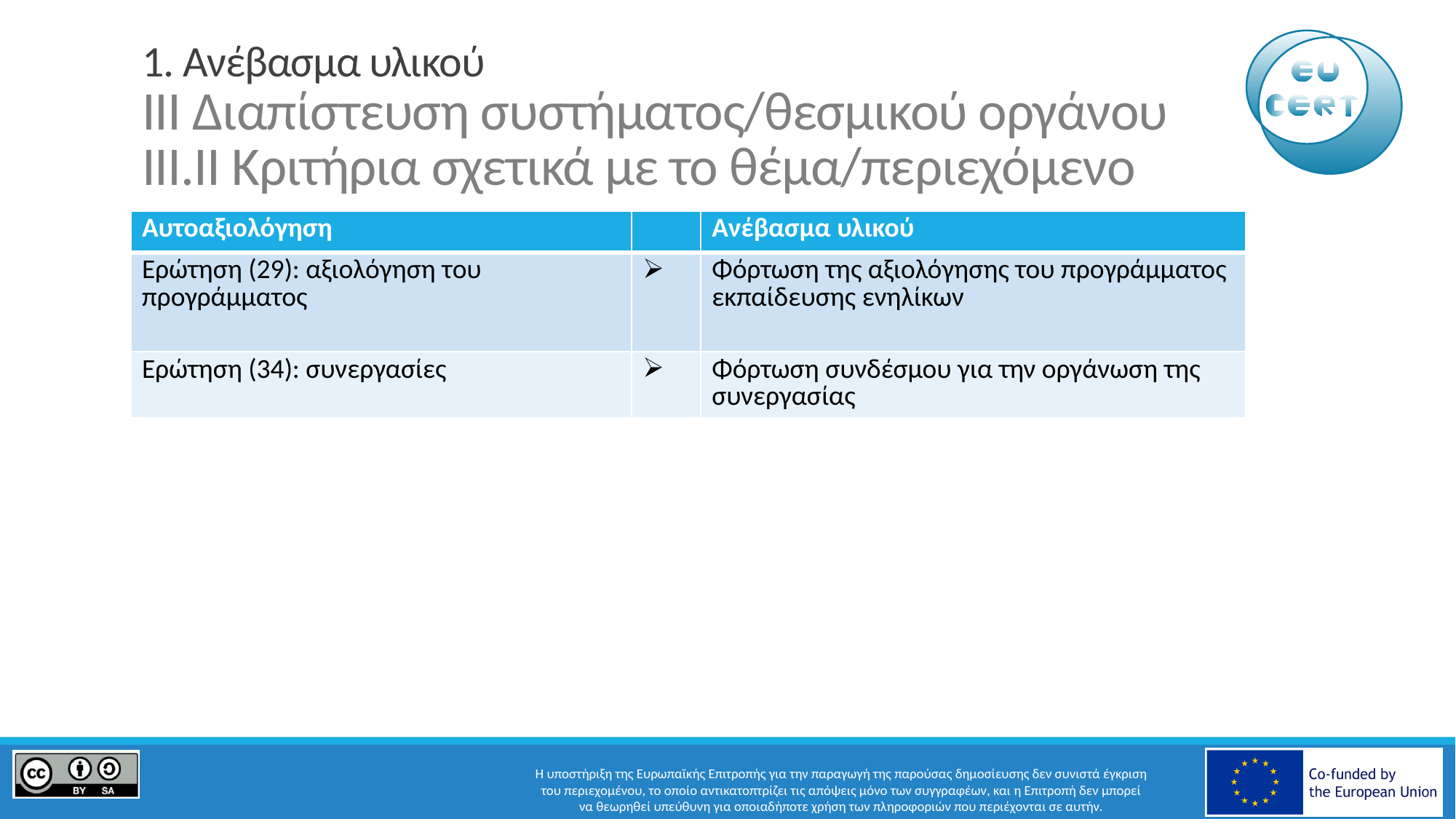

# 1. Ανέβασμα υλικού III Διαπίστευση συστήματος/θεσμικού οργάνου III.II Κριτήρια σχετικά με το θέμα/περιεχόμενο
| Αυτοαξιολόγηση |  | Ανέβασμα υλικού |
| --- | --- | --- |
| Ερώτηση (29): αξιολόγηση του προγράμματος |  | Φόρτωση της αξιολόγησης του προγράμματος εκπαίδευσης ενηλίκων |
| Ερώτηση (34): συνεργασίες |  | Φόρτωση συνδέσμου για την οργάνωση της συνεργασίας |